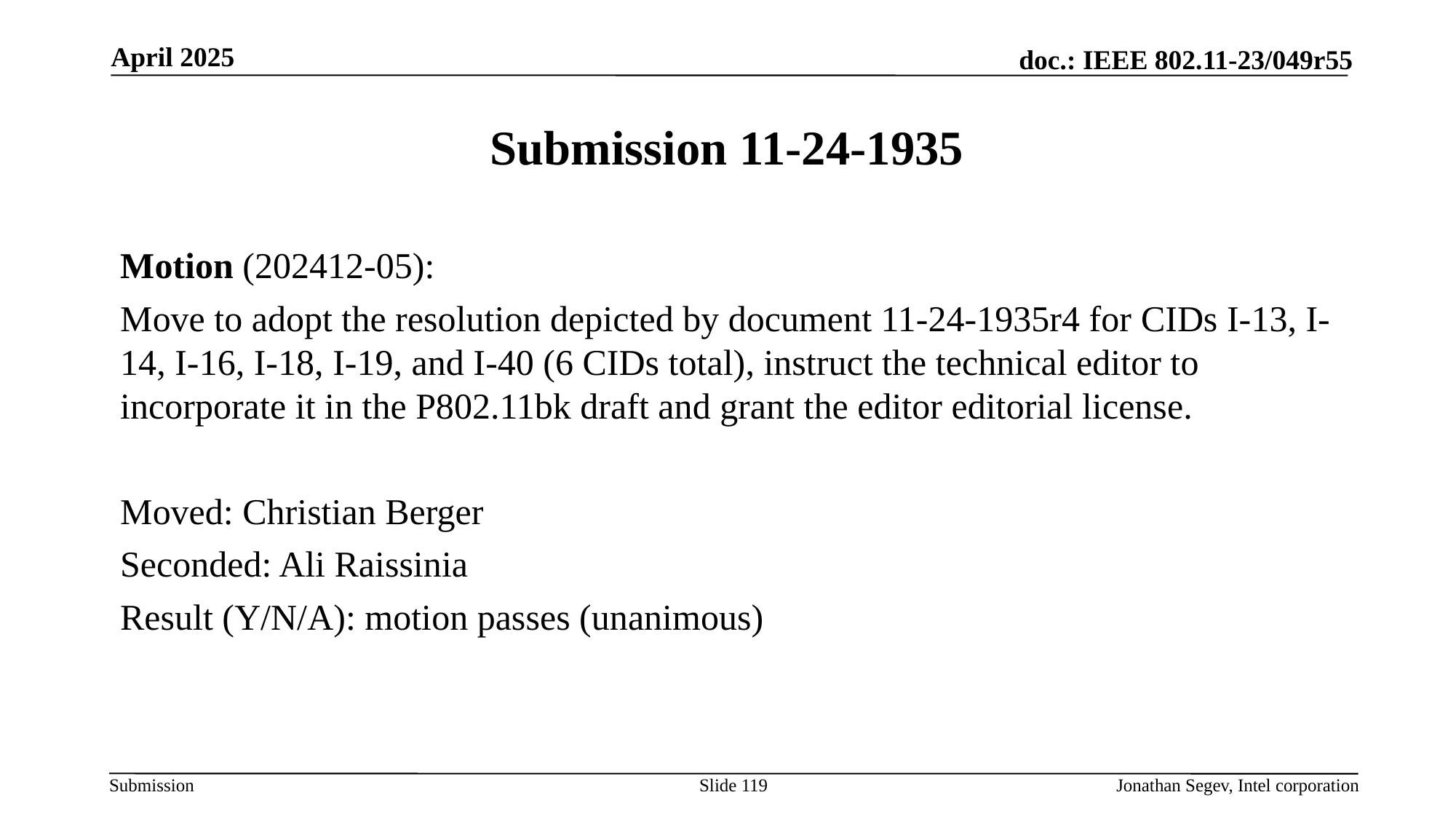

April 2025
# Submission 11-24-1935
Motion (202412-05):
Move to adopt the resolution depicted by document 11-24-1935r4 for CIDs I-13, I-14, I-16, I-18, I-19, and I-40 (6 CIDs total), instruct the technical editor to incorporate it in the P802.11bk draft and grant the editor editorial license.

Moved: Christian Berger
Seconded: Ali Raissinia
Result (Y/N/A): motion passes (unanimous)

Slide 119
Jonathan Segev, Intel corporation